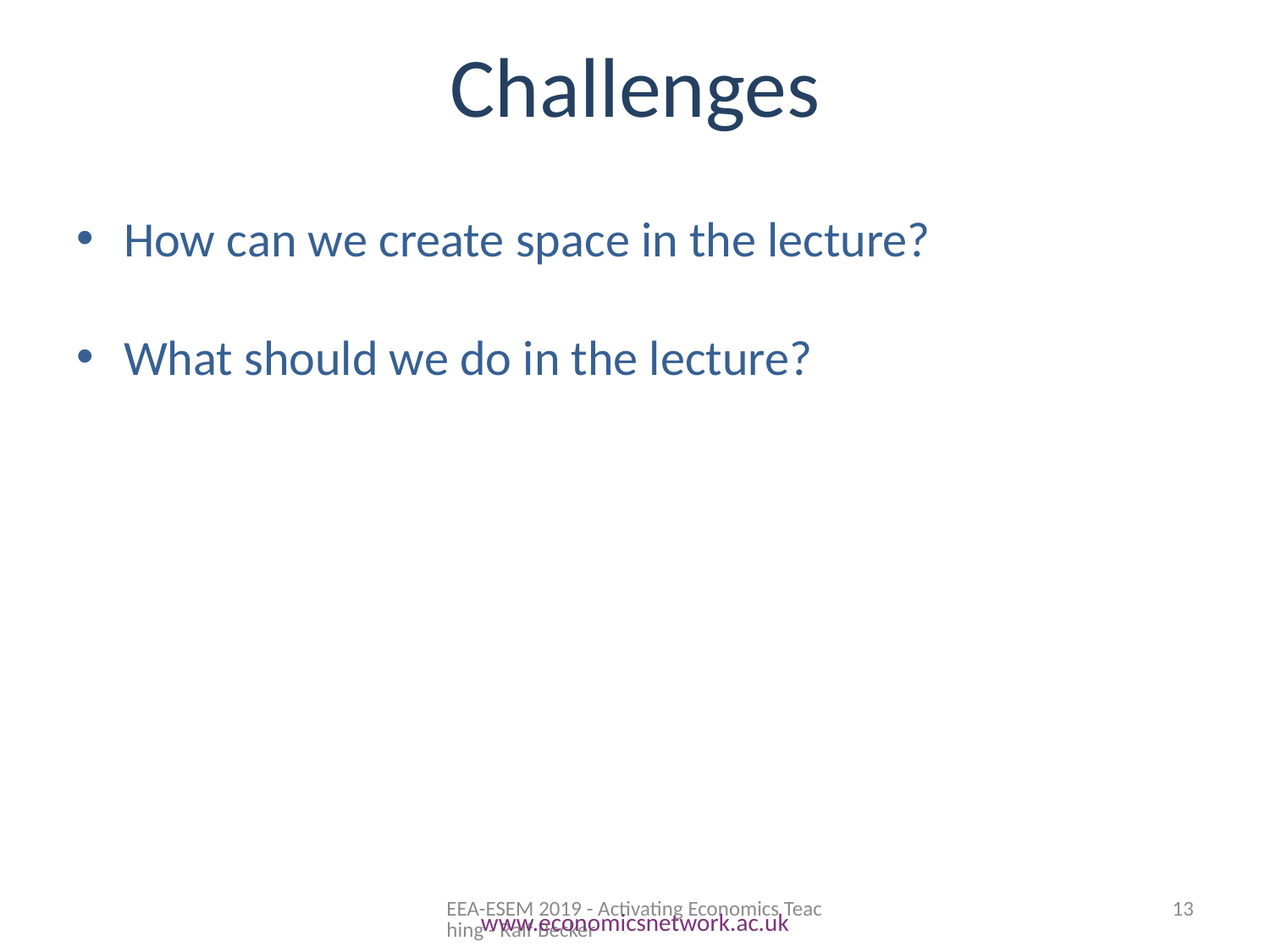

# Challenges
How can we create space in the lecture?

What should we do in the lecture?

EEA-ESEM 2019 - Activating Economics Teaching - Ralf Becker
13
www.economicsnetwork.ac.uk